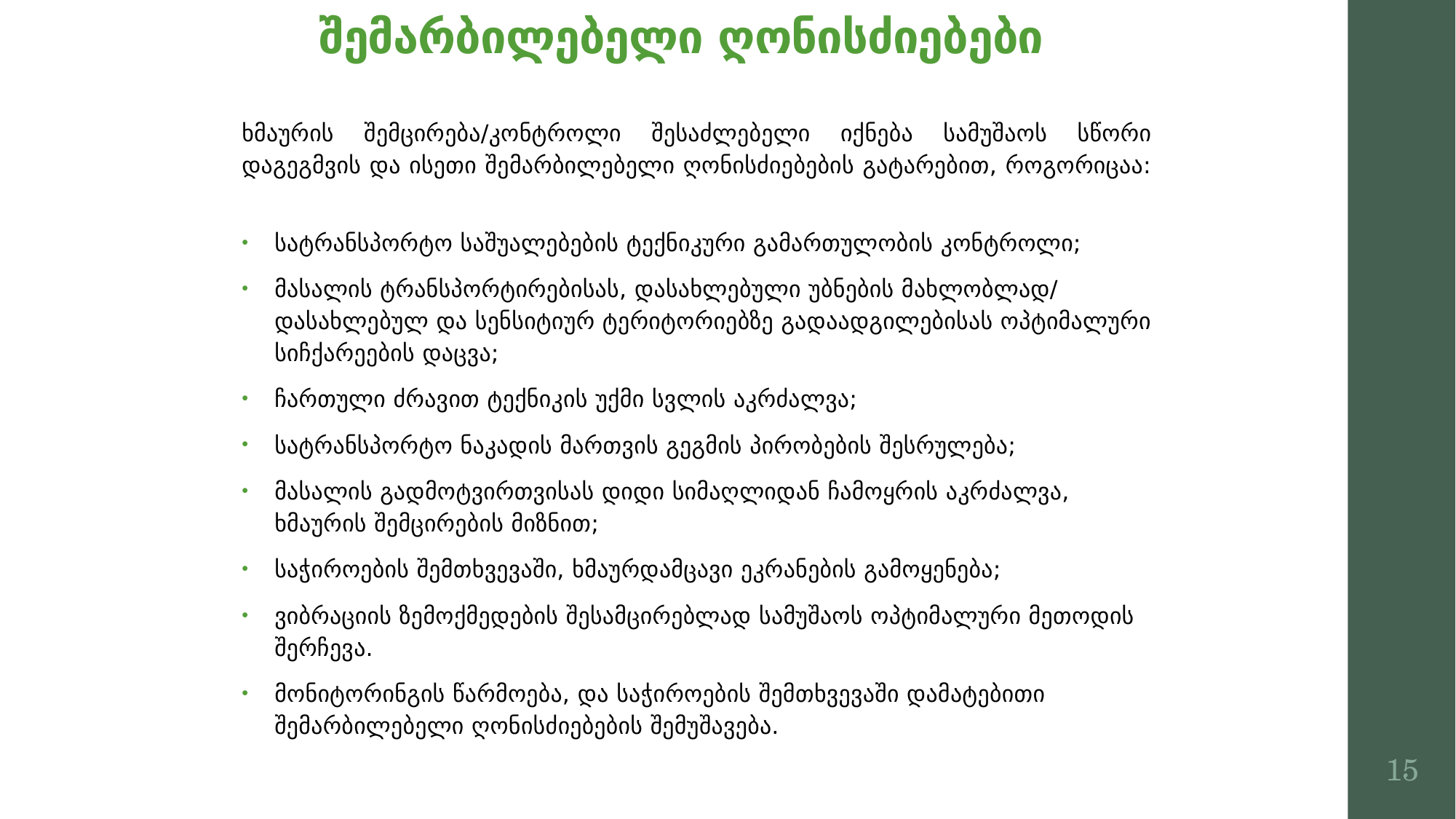

# შემარბილებელი ღონისძიებები
ხმაურის შემცირება/კონტროლი შესაძლებელი იქნება სამუშაოს სწორი დაგეგმვის და ისეთი შემარბილებელი ღონისძიებების გატარებით, როგორიცაა:
სატრანსპორტო საშუალებების ტექნიკური გამართულობის კონტროლი;
მასალის ტრანსპორტირებისას, დასახლებული უბნების მახლობლად/ დასახლებულ და სენსიტიურ ტერიტორიებზე გადაადგილებისას ოპტიმალური სიჩქარეების დაცვა;
ჩართული ძრავით ტექნიკის უქმი სვლის აკრძალვა;
სატრანსპორტო ნაკადის მართვის გეგმის პირობების შესრულება;
მასალის გადმოტვირთვისას დიდი სიმაღლიდან ჩამოყრის აკრძალვა, ხმაურის შემცირების მიზნით;
საჭიროების შემთხვევაში, ხმაურდამცავი ეკრანების გამოყენება;
ვიბრაციის ზემოქმედების შესამცირებლად სამუშაოს ოპტიმალური მეთოდის შერჩევა.
მონიტორინგის წარმოება, და საჭიროების შემთხვევაში დამატებითი შემარბილებელი ღონისძიებების შემუშავება.

15